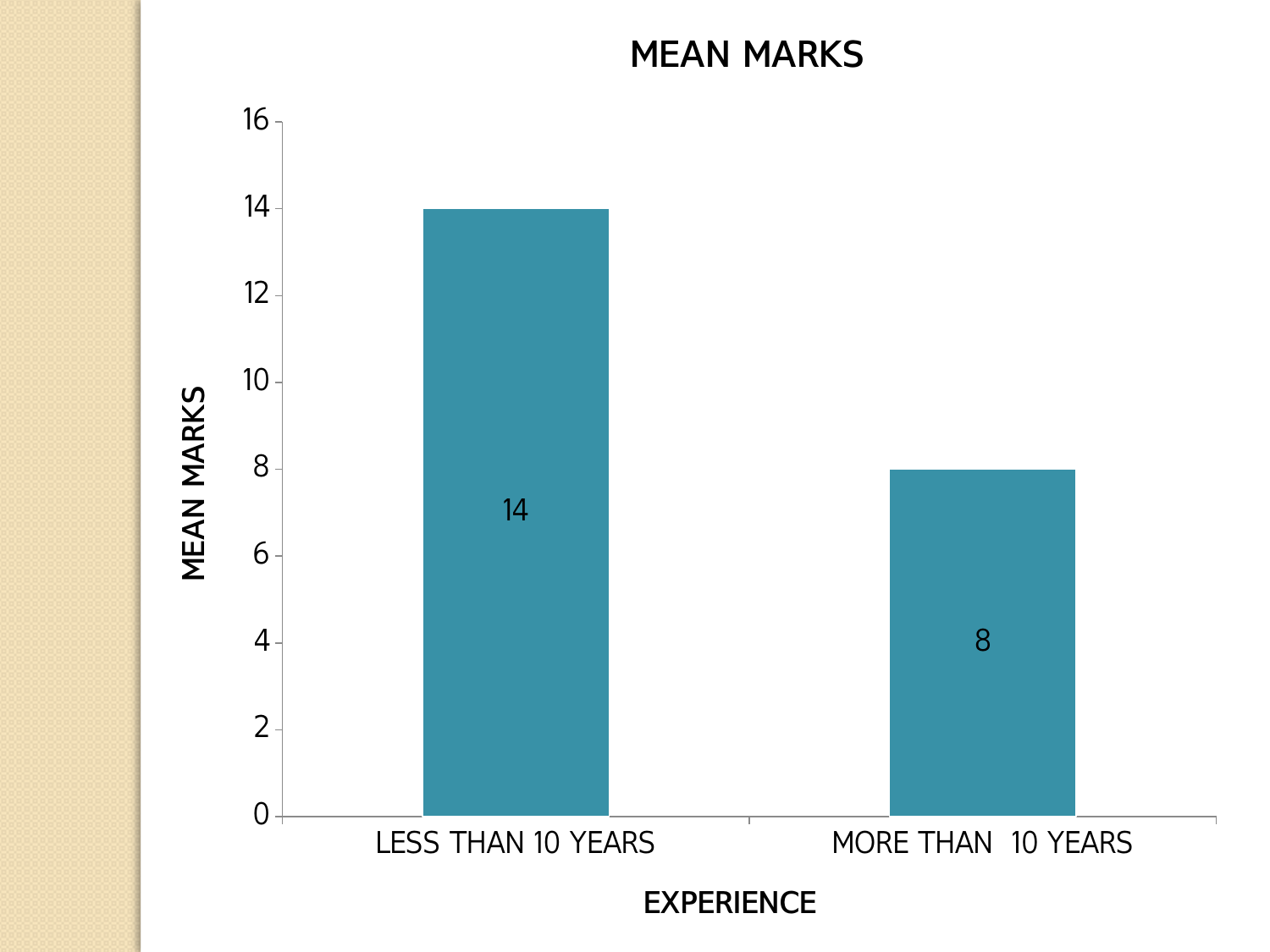

### Chart:

| Category | MEAN MARKS |
|---|---|
| LESS THAN 10 YEARS | 14.0 |
| MORE THAN  10 YEARS | 8.0 |